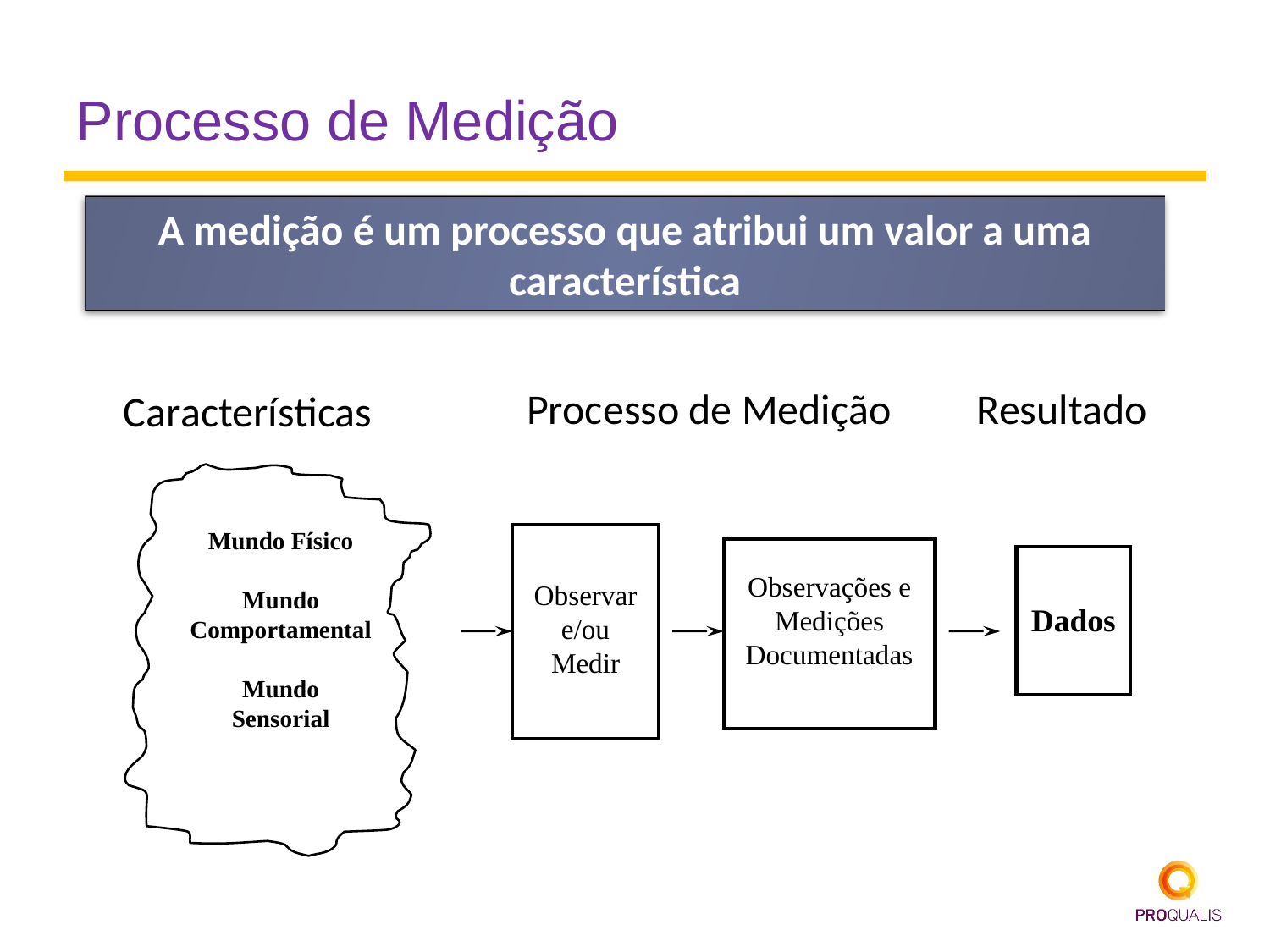

# Processo de Medição
A medição é um processo que atribui um valor a uma característica
Processo de Medição
Resultado
Características

Mundo Físico

Mundo
Comportamental

Mundo
Sensorial

Observar e/ou Medir

Observações e Medições Documentadas

Dados